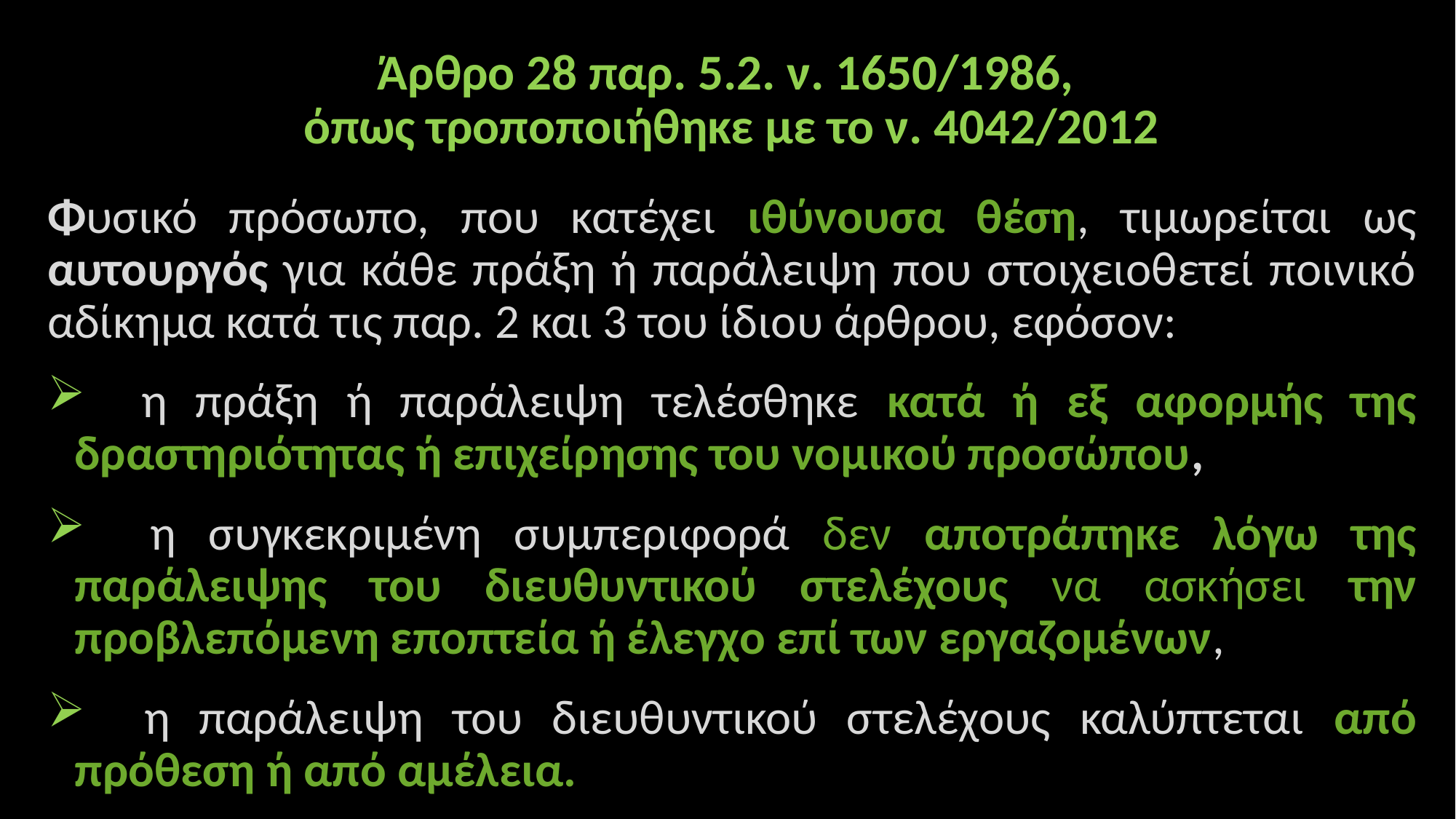

# Άρθρο 28 παρ. 5.2. ν. 1650/1986, όπως τροποποιήθηκε με το ν. 4042/2012
Φυσικό πρόσωπο, που κατέχει ιθύνουσα θέση, τιμωρείται ως αυτουργός για κάθε πράξη ή παράλειψη που στοιχειοθετεί ποινικό αδίκημα κατά τις παρ. 2 και 3 του ίδιου άρθρου, εφόσον:
  η πράξη ή παράλειψη τελέσθηκε κατά ή εξ αφορμής της δραστηριότητας ή επιχείρησης του νομικού προσώπου,
  η συγκεκριμένη συμπεριφορά δεν αποτράπηκε λόγω της παράλειψης του διευθυντικού στελέχους να ασκήσει την προβλεπόμενη εποπτεία ή έλεγχο επί των εργαζομένων,
  η παράλειψη του διευθυντικού στελέχους καλύπτεται από πρόθεση ή από αμέλεια.